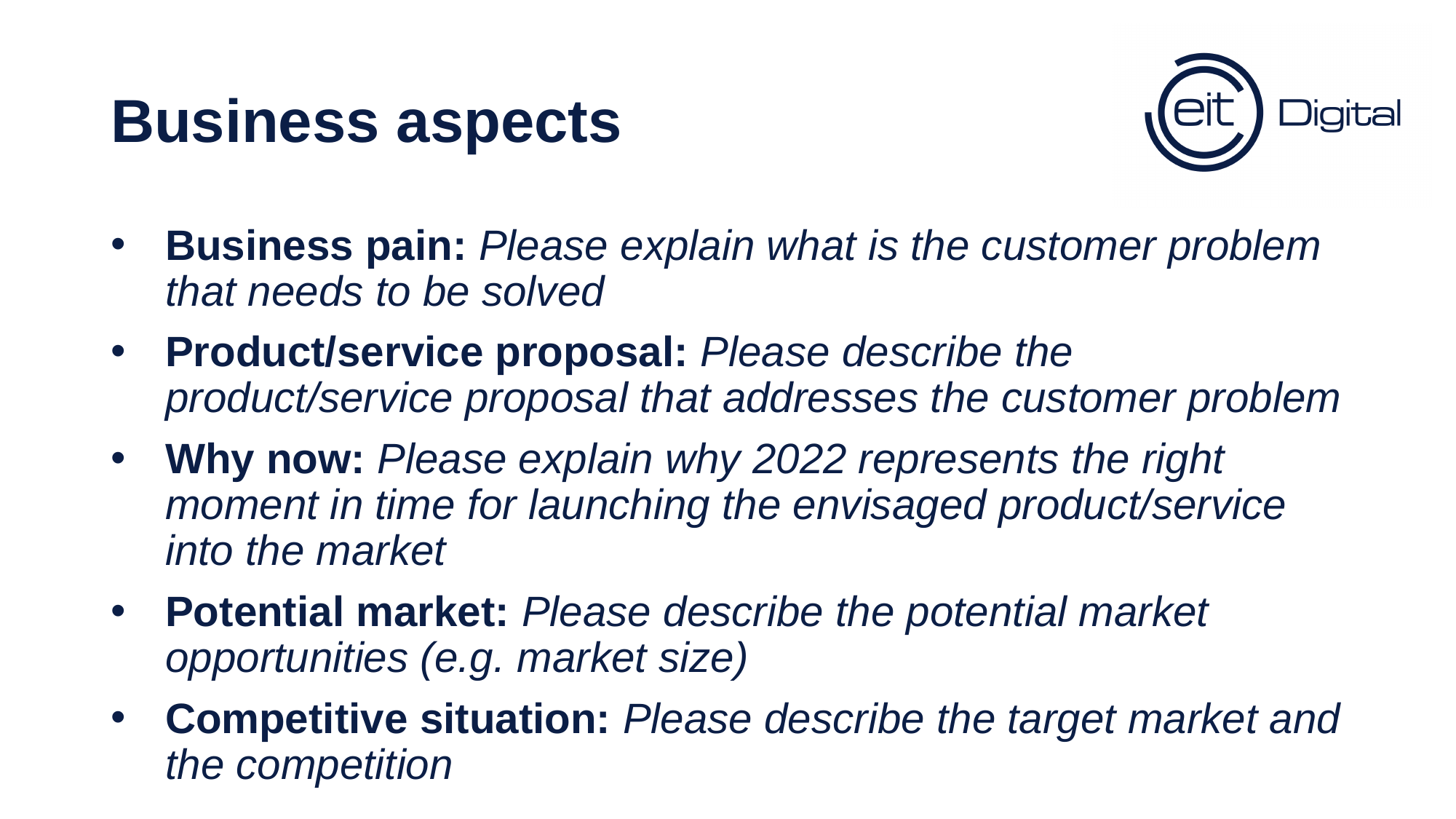

# Business aspects
Business pain: Please explain what is the customer problem that needs to be solved
Product/service proposal: Please describe the product/service proposal that addresses the customer problem
Why now: Please explain why 2022 represents the right moment in time for launching the envisaged product/service into the market
Potential market: Please describe the potential market opportunities (e.g. market size)
Competitive situation: Please describe the target market and the competition